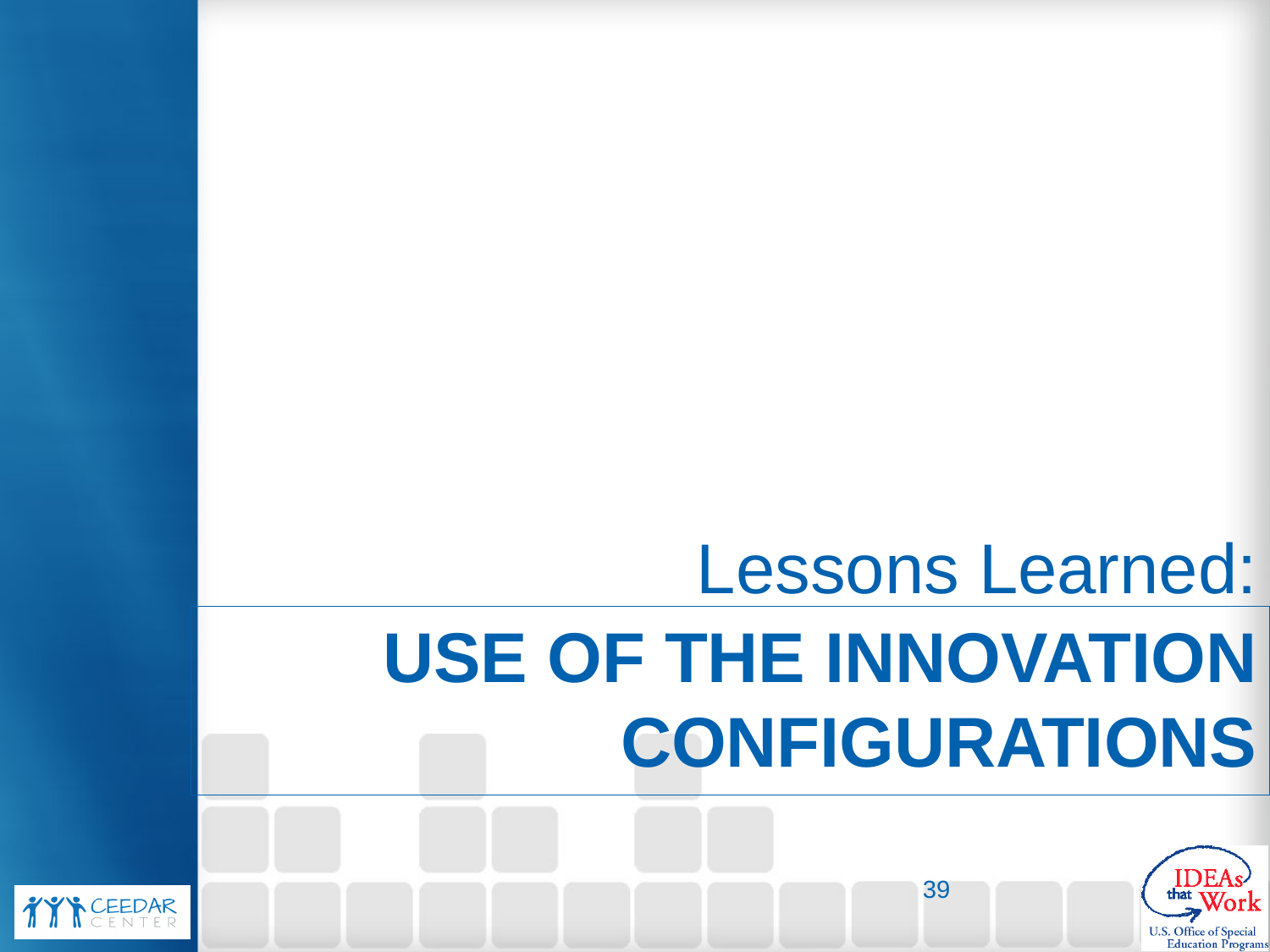

Lessons Learned:
# Use of the innovation configurations
39